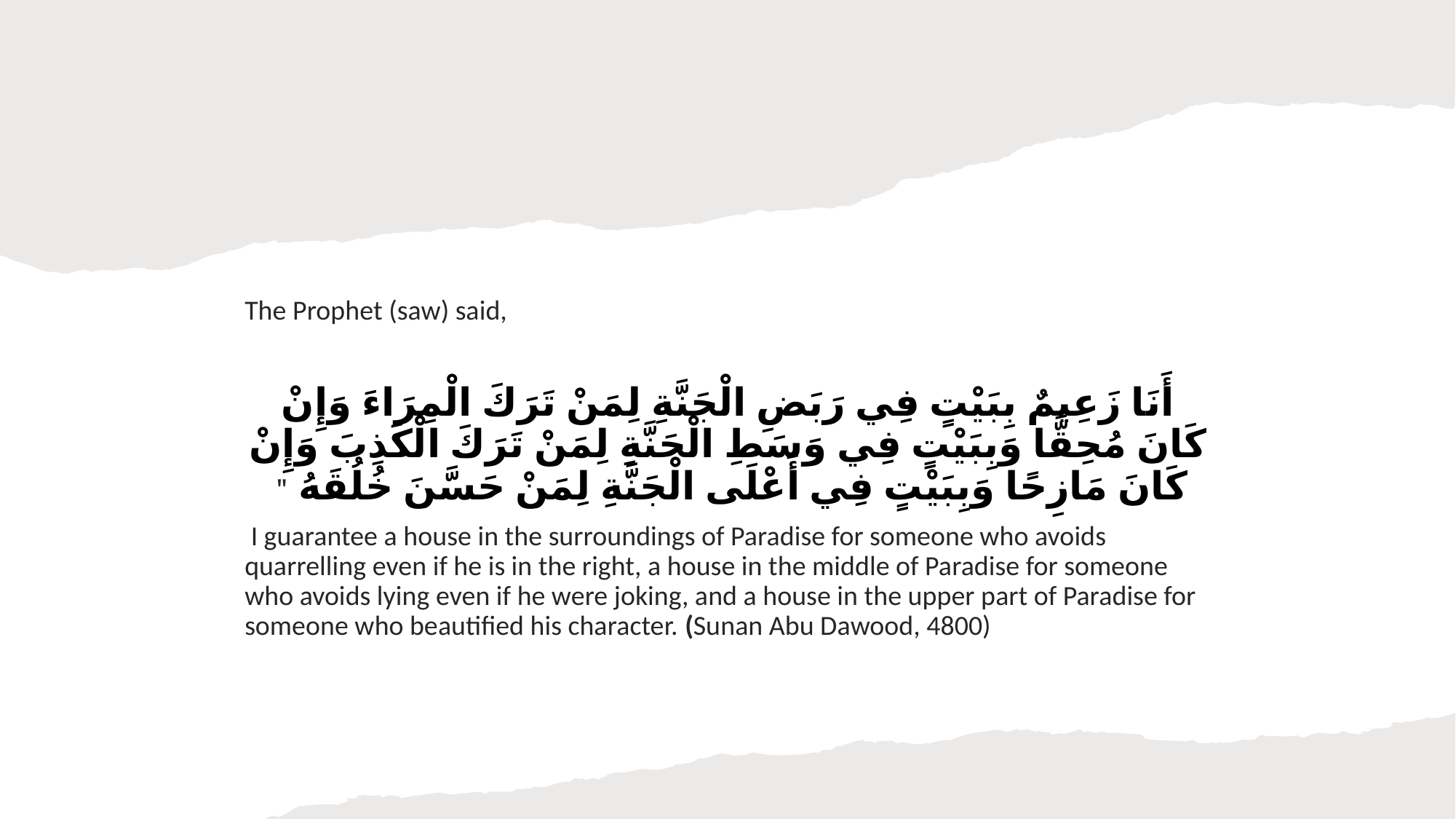

The Prophet (saw) said,

أَنَا زَعِيمٌ بِبَيْتٍ فِي رَبَضِ الْجَنَّةِ لِمَنْ تَرَكَ الْمِرَاءَ وَإِنْ كَانَ مُحِقًّا وَبِبَيْتٍ فِي وَسَطِ الْجَنَّةِ لِمَنْ تَرَكَ الْكَذِبَ وَإِنْ كَانَ مَازِحًا وَبِبَيْتٍ فِي أَعْلَى الْجَنَّةِ لِمَنْ حَسَّنَ خُلُقَهُ ‏"‏ ‏
 I guarantee a house in the surroundings of Paradise for someone who avoids quarrelling even if he is in the right, a house in the middle of Paradise for someone who avoids lying even if he were joking, and a house in the upper part of Paradise for someone who beautified his character. (Sunan Abu Dawood, 4800)